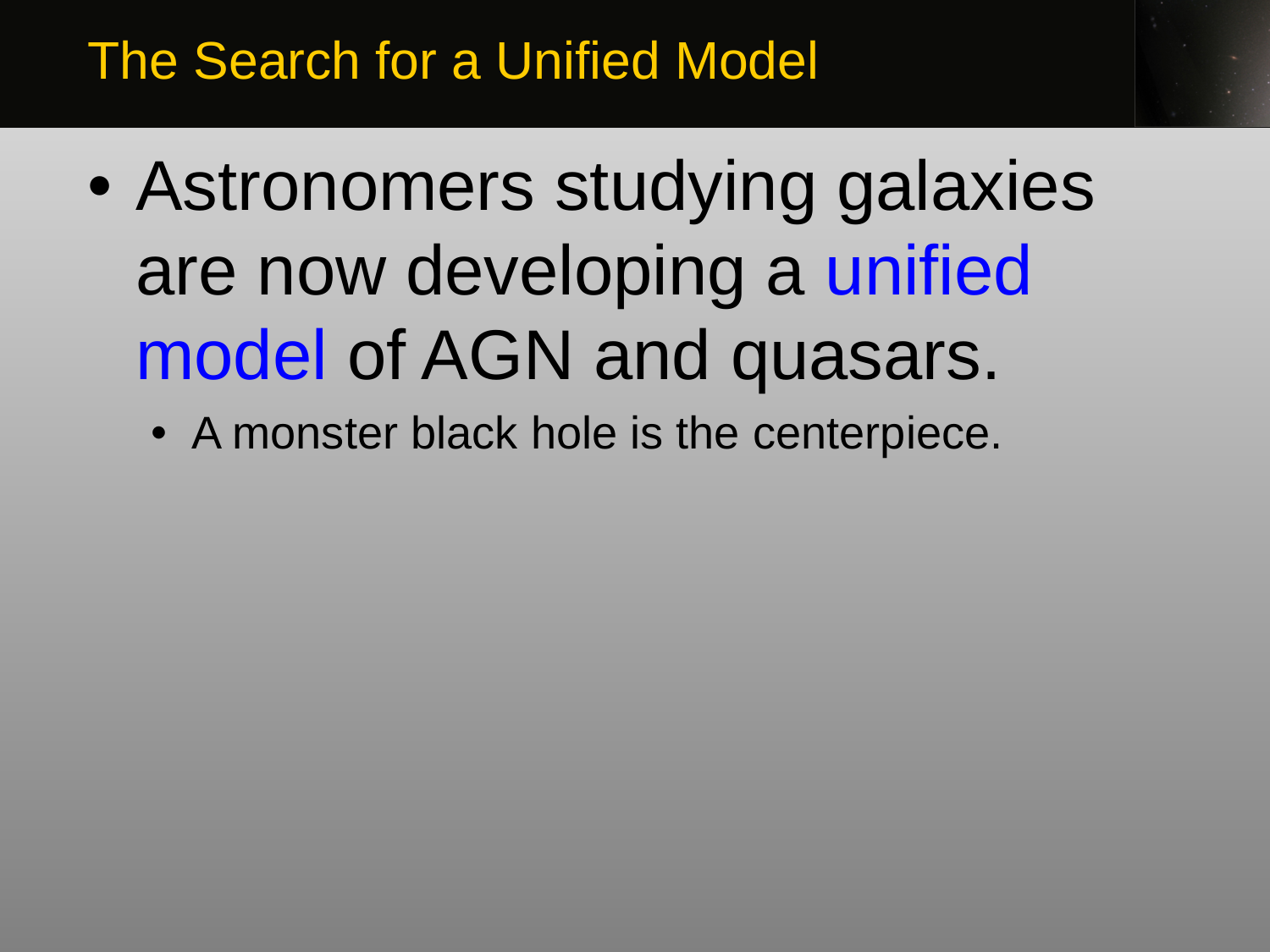

The Search for a Unified Model
Astronomers studying galaxies are now developing a unified model of AGN and quasars.
A monster black hole is the centerpiece.